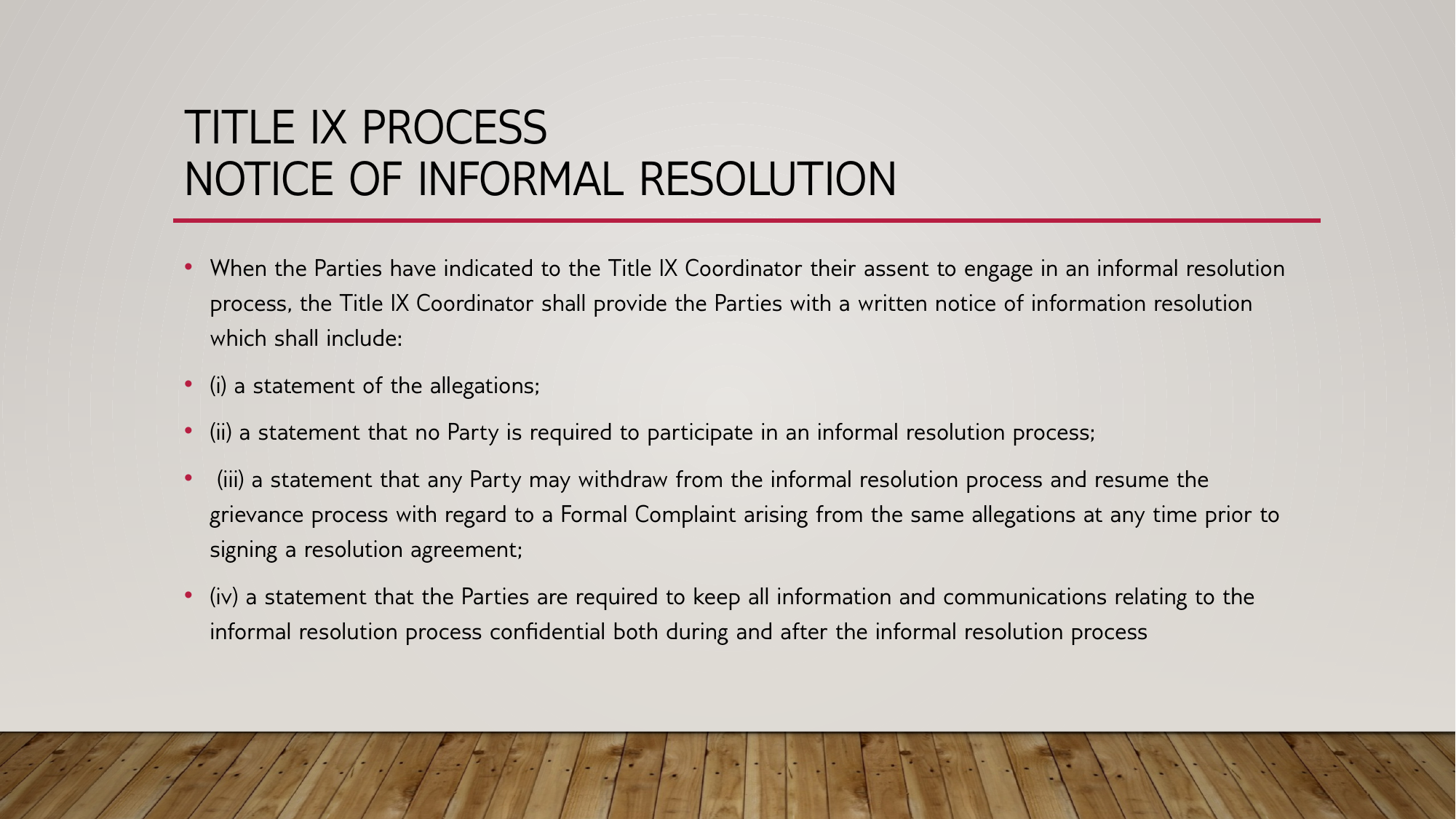

# Title ix process notice of informal resolution
When the Parties have indicated to the Title IX Coordinator their assent to engage in an informal resolution process, the Title IX Coordinator shall provide the Parties with a written notice of information resolution which shall include:
(i) a statement of the allegations;
(ii) a statement that no Party is required to participate in an informal resolution process;
 (iii) a statement that any Party may withdraw from the informal resolution process and resume the grievance process with regard to a Formal Complaint arising from the same allegations at any time prior to signing a resolution agreement;
(iv) a statement that the Parties are required to keep all information and communications relating to the informal resolution process confidential both during and after the informal resolution process